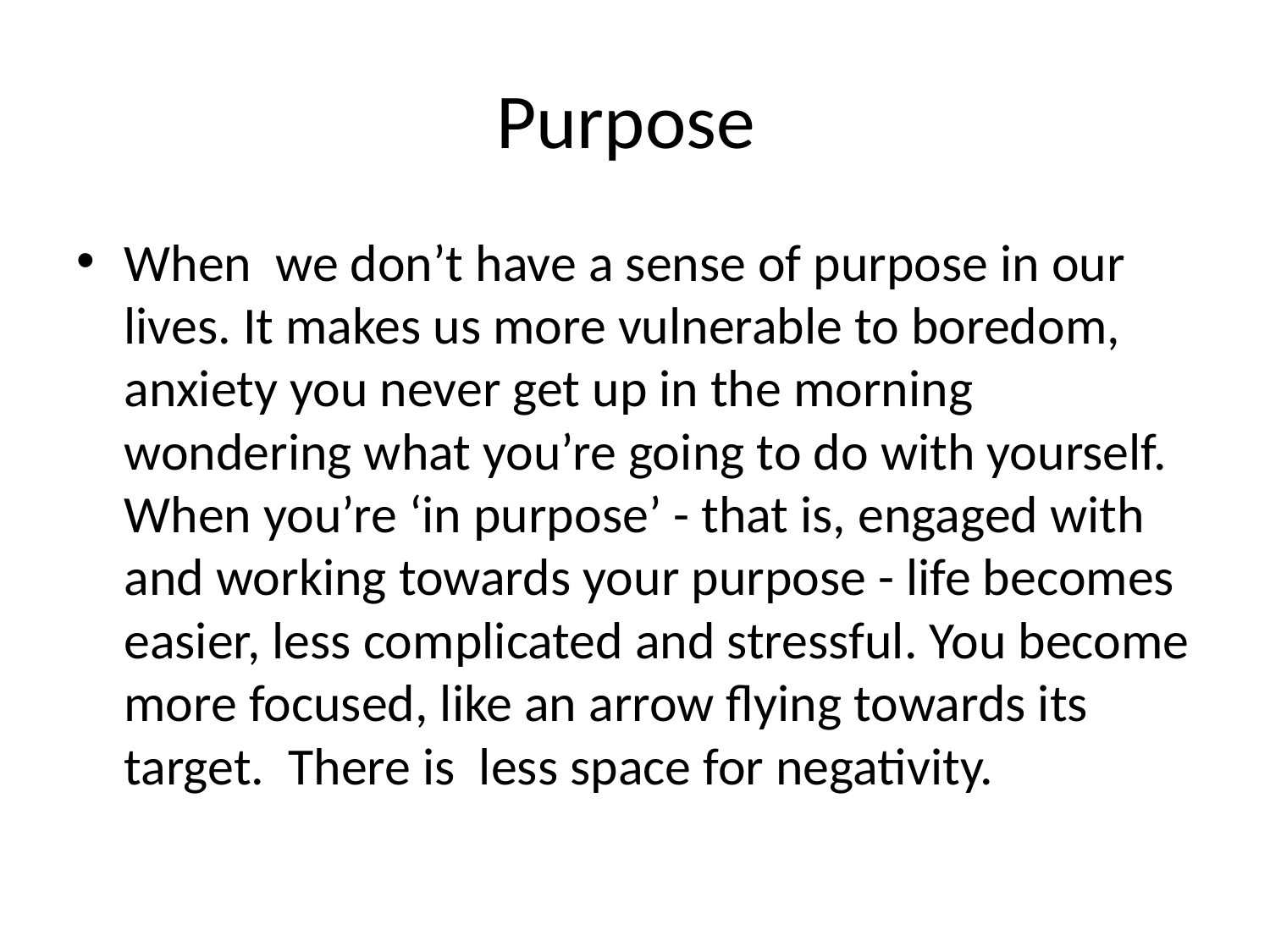

# Purpose
When  we don’t have a sense of purpose in our lives. It makes us more vulnerable to boredom, anxiety you never get up in the morning wondering what you’re going to do with yourself. When you’re ‘in purpose’ - that is, engaged with and working towards your purpose - life becomes easier, less complicated and stressful. You become more focused, like an arrow flying towards its target.  There is  less space for negativity.